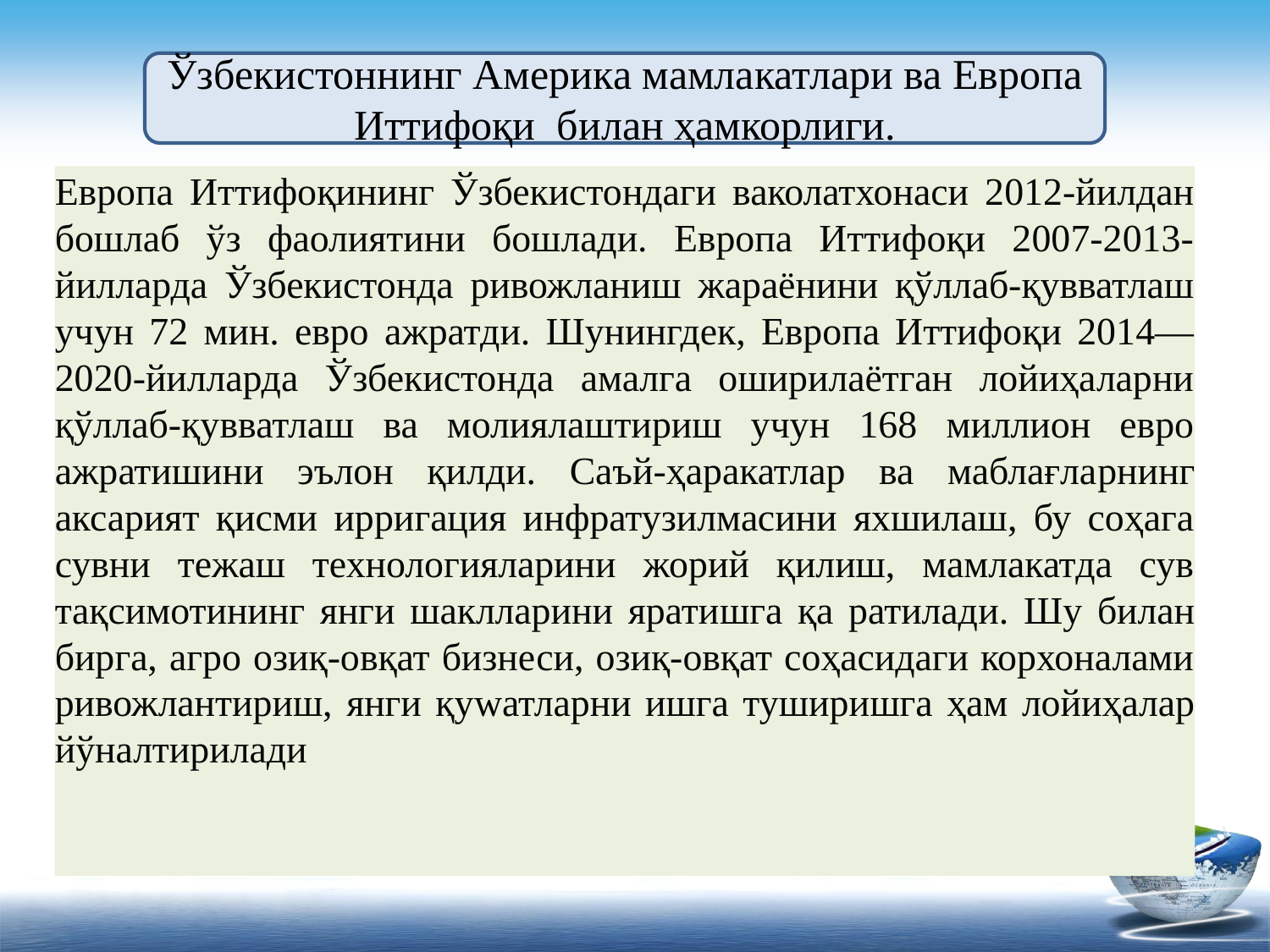

Ўзбекистоннинг Америка мамлакатлари ва Европа Иттифоқи  билан ҳамкорлиги.
Европа Иттифоқининг Ўзбекистондаги ваколатхонаси 2012-йилдан бошлаб ўз фаолиятини бошлади. Европа Иттифоқи 2007-2013- йилларда Ўзбекистонда ривожланиш жараёнини қўллаб-қувватлаш учун 72 мин. евро ажратди. Шунингдек, Европа Иттифоқи 2014— 2020-йилларда Ўзбекистонда амалга оширилаётган лойиҳаларни қўллаб-қувватлаш ва молиялаштириш учун 168 миллион евро ажратишини эълон қилди. Саъй-ҳаракатлар ва маблағларнинг аксарият қисми ирригация инфратузилмасини яхшилаш, бу соҳага сувни тежаш технологияларини жорий қилиш, мамлакатда сув тақсимотининг янги шаклларини яратишга қа ратилади. Шу билан бирга, агро озиқ-овқат бизнеси, озиқ-овқат соҳасидаги корхоналами ривожлантириш, янги қуwатларни ишга туширишга ҳам лойиҳалар йўналтирилади